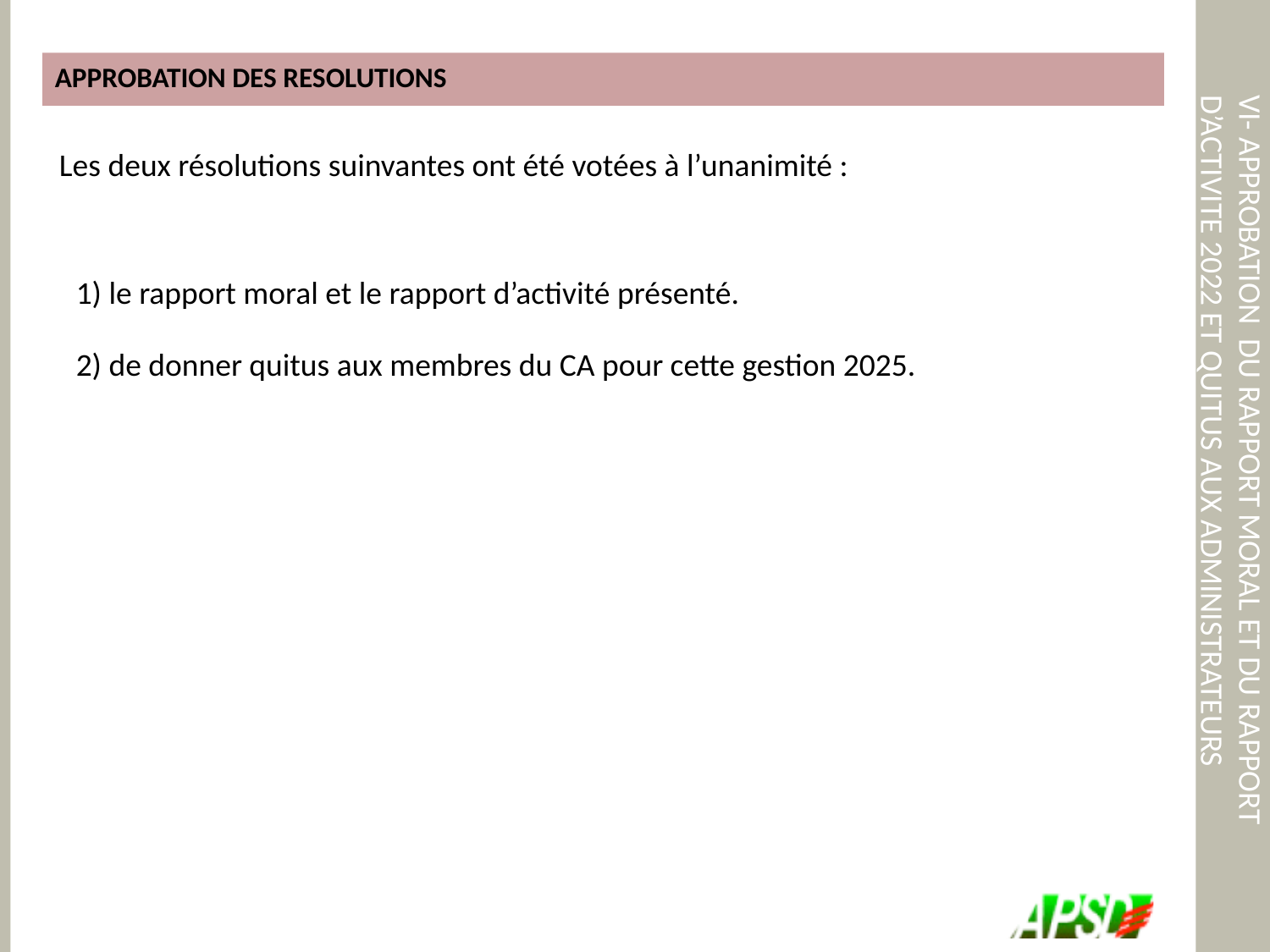

APPROBATION DES RESOLUTIONS
# VI- APPROBATION  DU RAPPORT MORAL ET DU RAPPORT D’ACTIVITE 2022 ET QUITUS AUX ADMINISTRATEURS
Les deux résolutions suinvantes ont été votées à l’unanimité :
1) le rapport moral et le rapport d’activité présenté.
2) de donner quitus aux membres du CA pour cette gestion 2025.